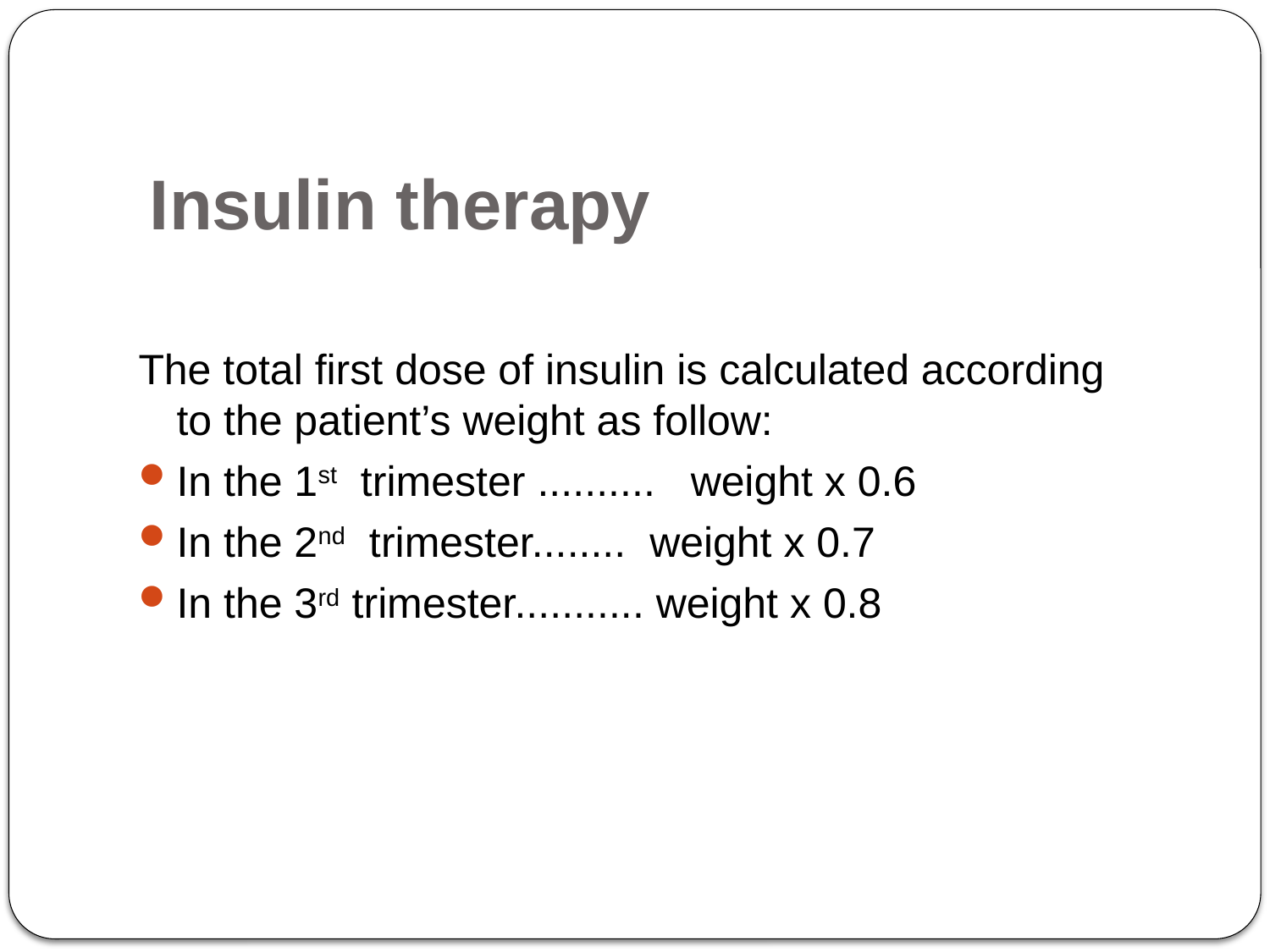

# Insulin therapy
The total first dose of insulin is calculated according to the patient’s weight as follow:
In the 1st  trimester ..........   weight x 0.6
In the 2nd  trimester........  weight x 0.7
In the 3rd trimester........... weight x 0.8